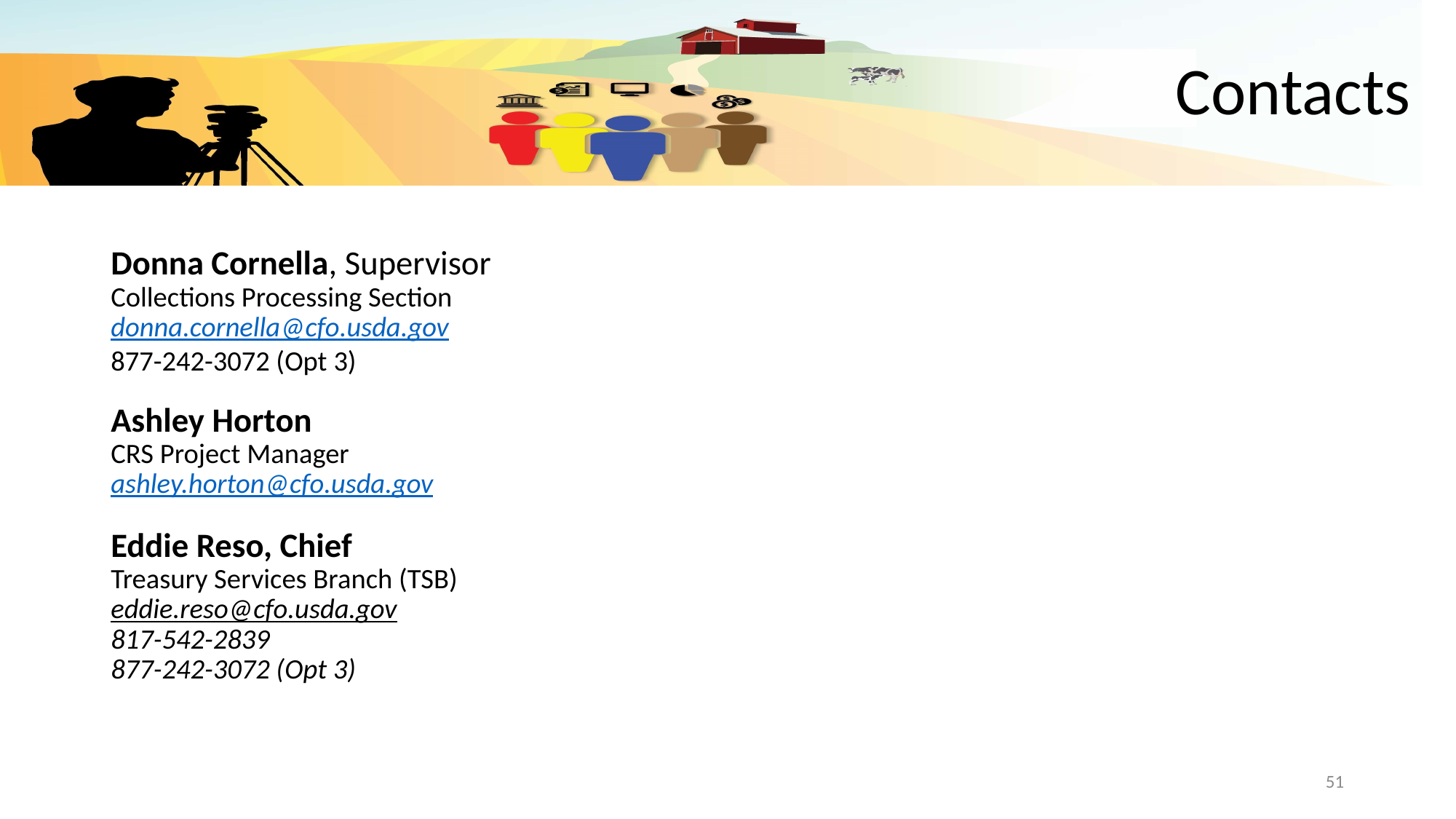

# Contacts

Donna Cornella, Supervisor
Collections Processing Section
donna.cornella@cfo.usda.gov
877-242-3072 (Opt 3)

Ashley Horton
CRS Project Manager
ashley.horton@cfo.usda.gov

Eddie Reso, Chief
Treasury Services Branch (TSB)
eddie.reso@cfo.usda.gov
817-542-2839
877-242-3072 (Opt 3)

51